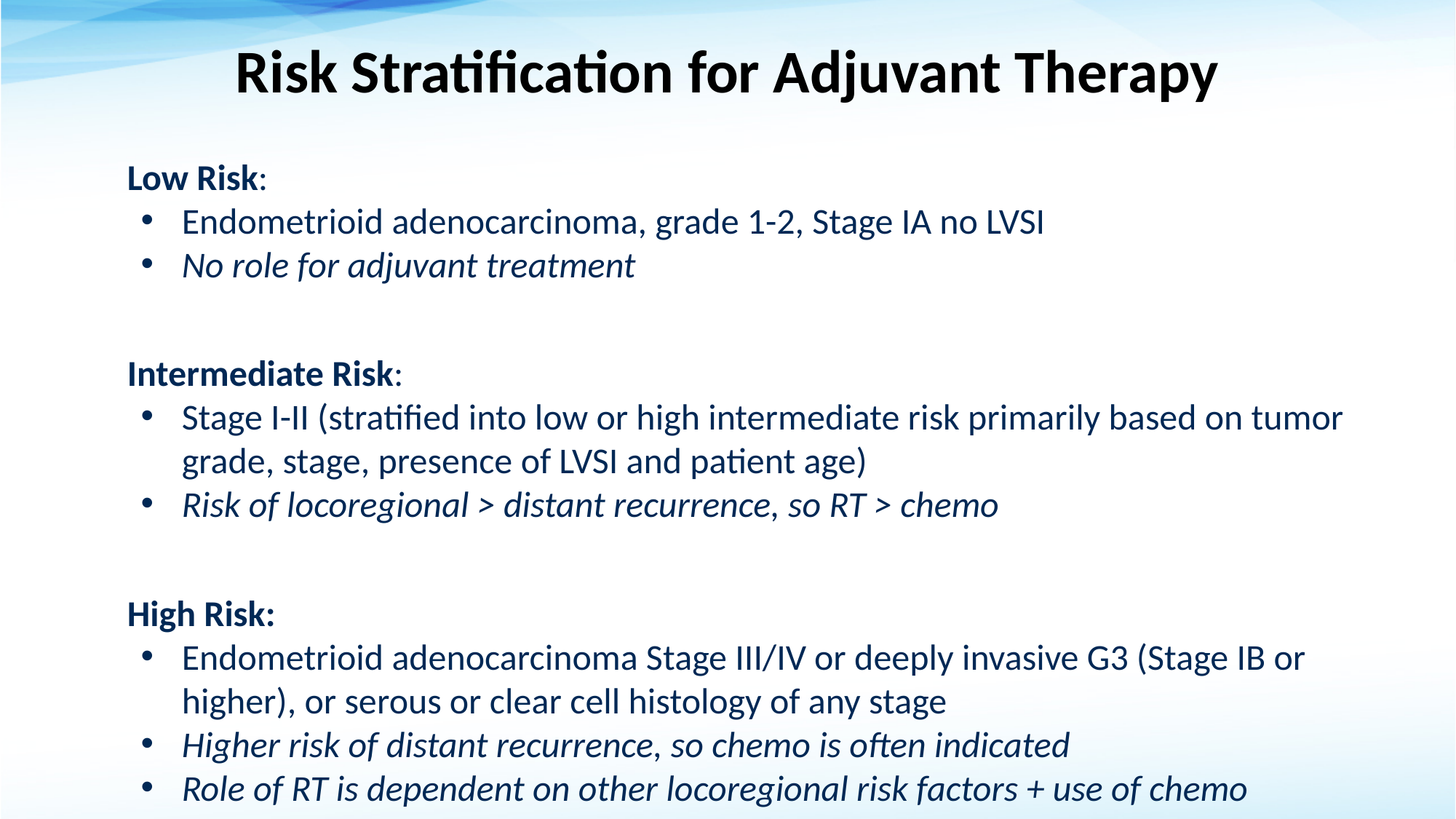

# Risk Stratification for Adjuvant Therapy
Low Risk:
Endometrioid adenocarcinoma, grade 1-2, Stage IA no LVSI
No role for adjuvant treatment

Intermediate Risk:
Stage I-II (stratified into low or high intermediate risk primarily based on tumor grade, stage, presence of LVSI and patient age)
Risk of locoregional > distant recurrence, so RT > chemo

High Risk:
Endometrioid adenocarcinoma Stage III/IV or deeply invasive G3 (Stage IB or higher), or serous or clear cell histology of any stage
Higher risk of distant recurrence, so chemo is often indicated
Role of RT is dependent on other locoregional risk factors + use of chemo